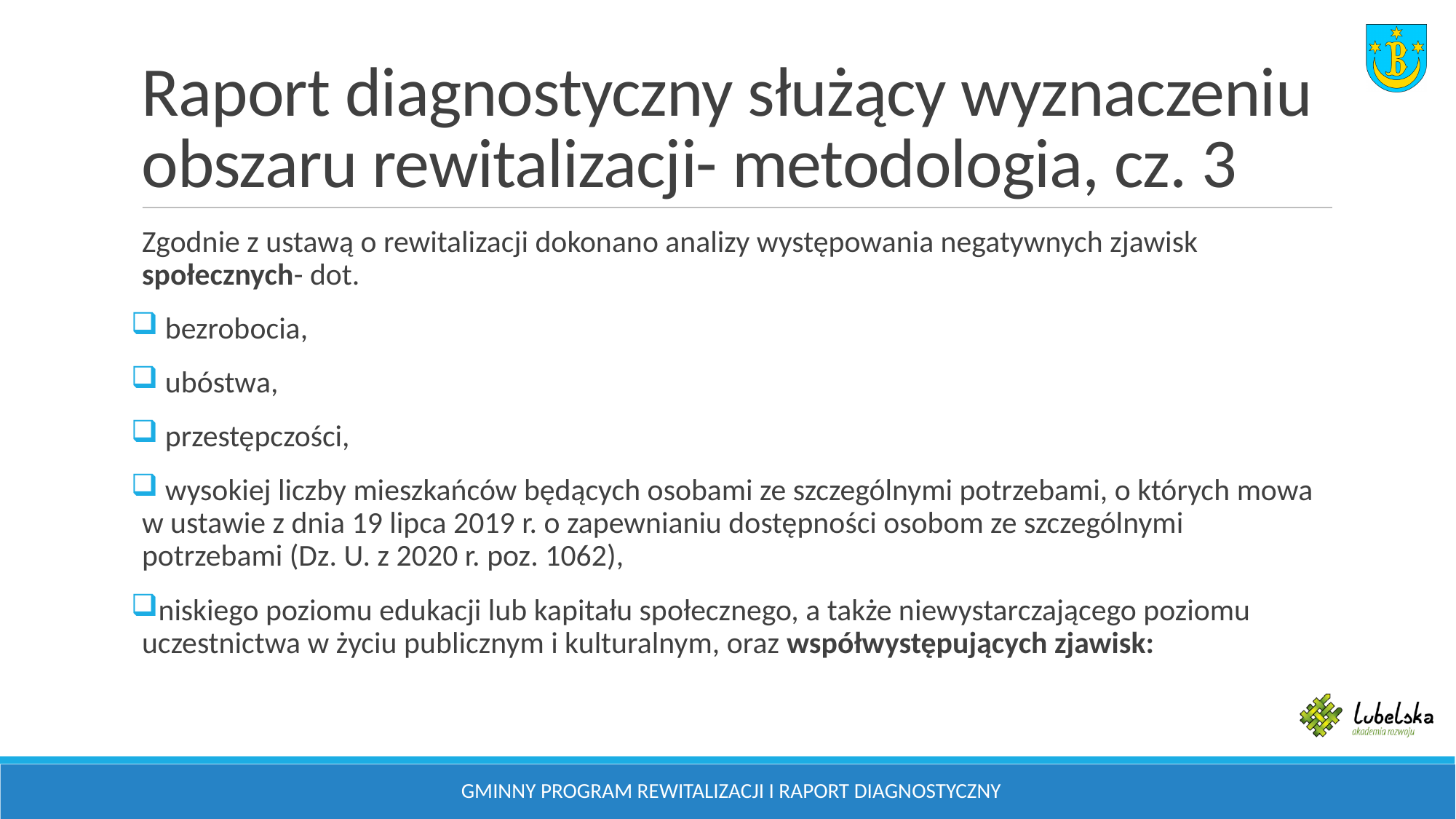

# Raport diagnostyczny służący wyznaczeniu obszaru rewitalizacji- metodologia, cz. 3
Zgodnie z ustawą o rewitalizacji dokonano analizy występowania negatywnych zjawisk społecznych- dot.
 bezrobocia,
 ubóstwa,
 przestępczości,
 wysokiej liczby mieszkańców będących osobami ze szczególnymi potrzebami, o których mowa w ustawie z dnia 19 lipca 2019 r. o zapewnianiu dostępności osobom ze szczególnymi potrzebami (Dz. U. z 2020 r. poz. 1062),
niskiego poziomu edukacji lub kapitału społecznego, a także niewystarczającego poziomu uczestnictwa w życiu publicznym i kulturalnym, oraz współwystępujących zjawisk: